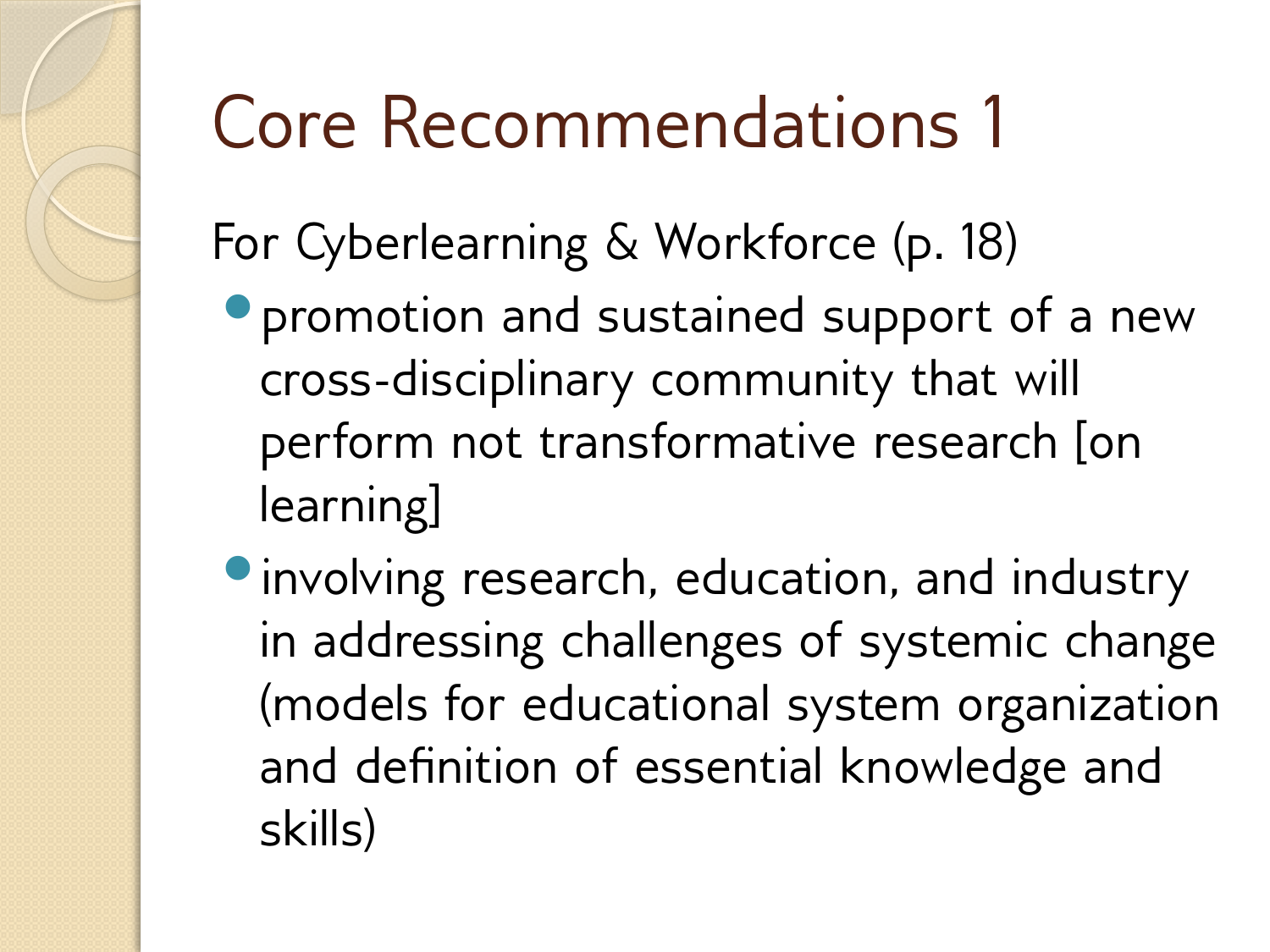

# Core Recommendations 1
For Cyberlearning & Workforce (p. 18)
promotion and sustained support of a new cross-disciplinary community that will perform not transformative research [on learning]
involving research, education, and industry in addressing challenges of systemic change (models for educational system organization and definition of essential knowledge and skills)